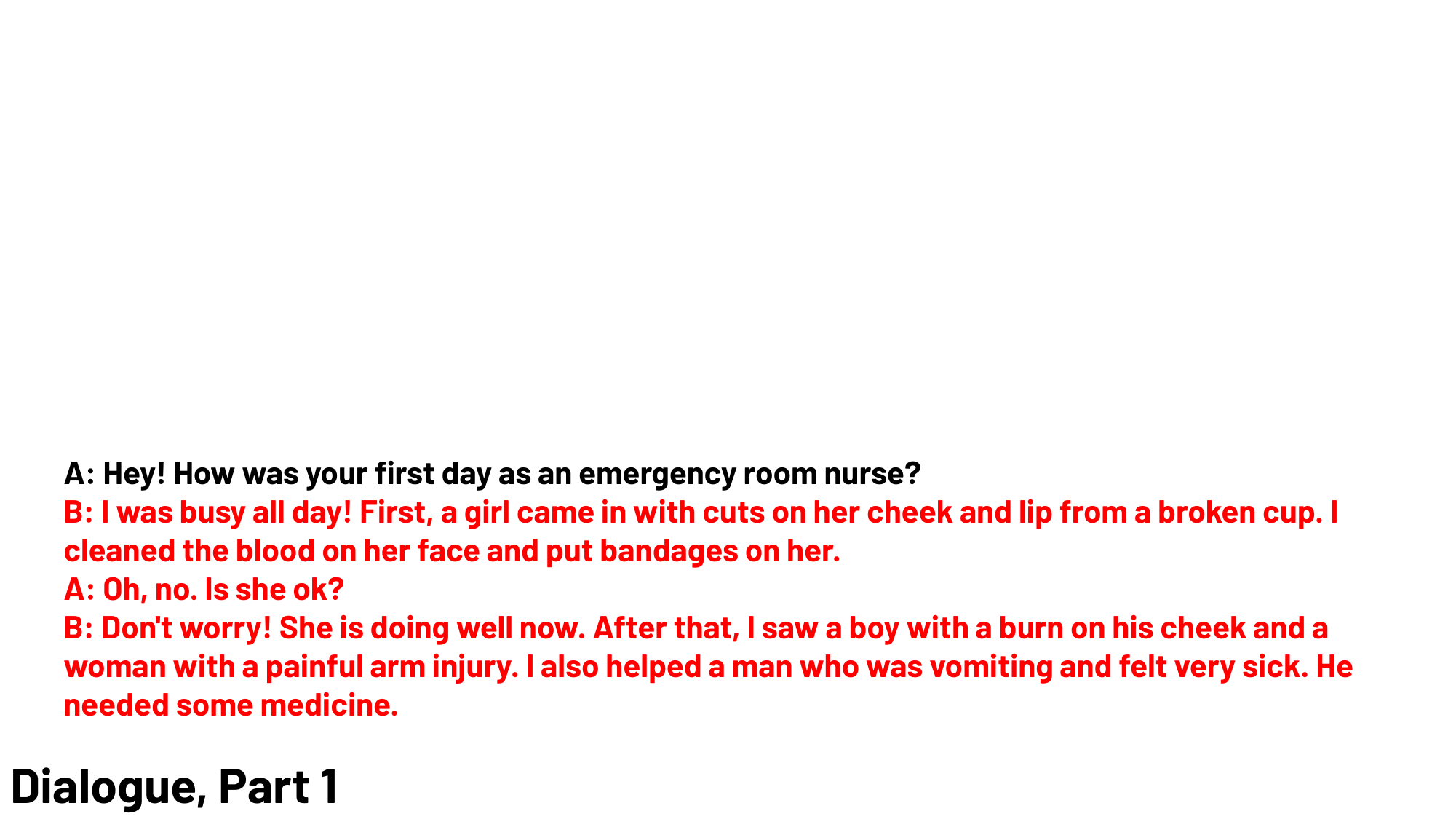

# A: Hey! How was your first day as an emergency room nurse?
B: I was busy all day! First, a girl came in with cuts on her cheek and lip from a broken cup. I cleaned the blood on her face and put bandages on her.
A: Oh, no. Is she ok?
B: Don't worry! She is doing well now. After that, I saw a boy with a burn on his cheek and a woman with a painful arm injury. I also helped a man who was vomiting and felt very sick. He needed some medicine.

Dialogue, Part 1